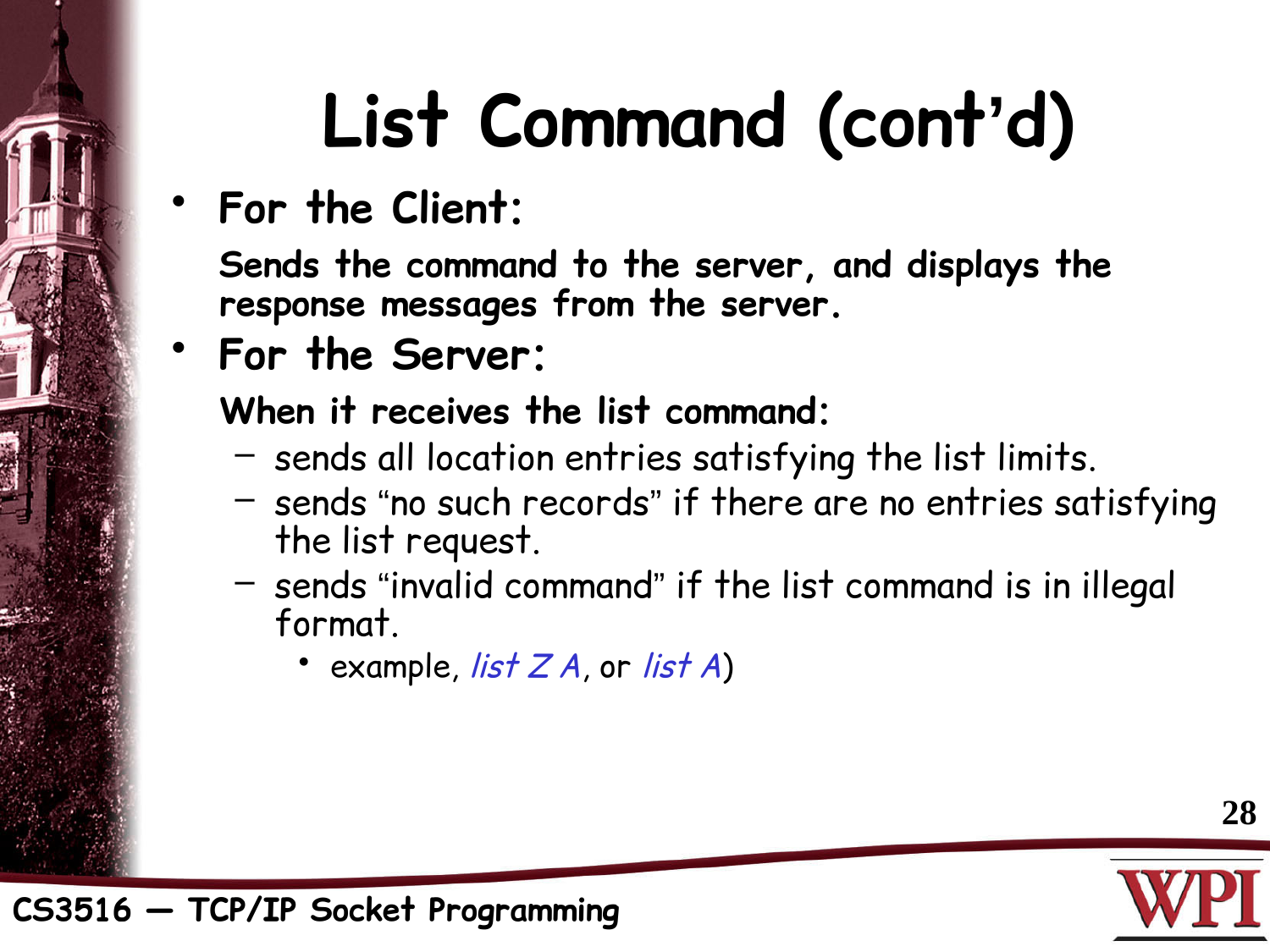

# List Command (cont’d)
For the Client:
	Sends the command to the server, and displays the response messages from the server.
For the Server:
	When it receives the list command:
sends all location entries satisfying the list limits.
sends “no such records” if there are no entries satisfying the list request.
sends “invalid command” if the list command is in illegal format.
example, list Z A, or list A)

28
CS3516 — TCP/IP Socket Programming